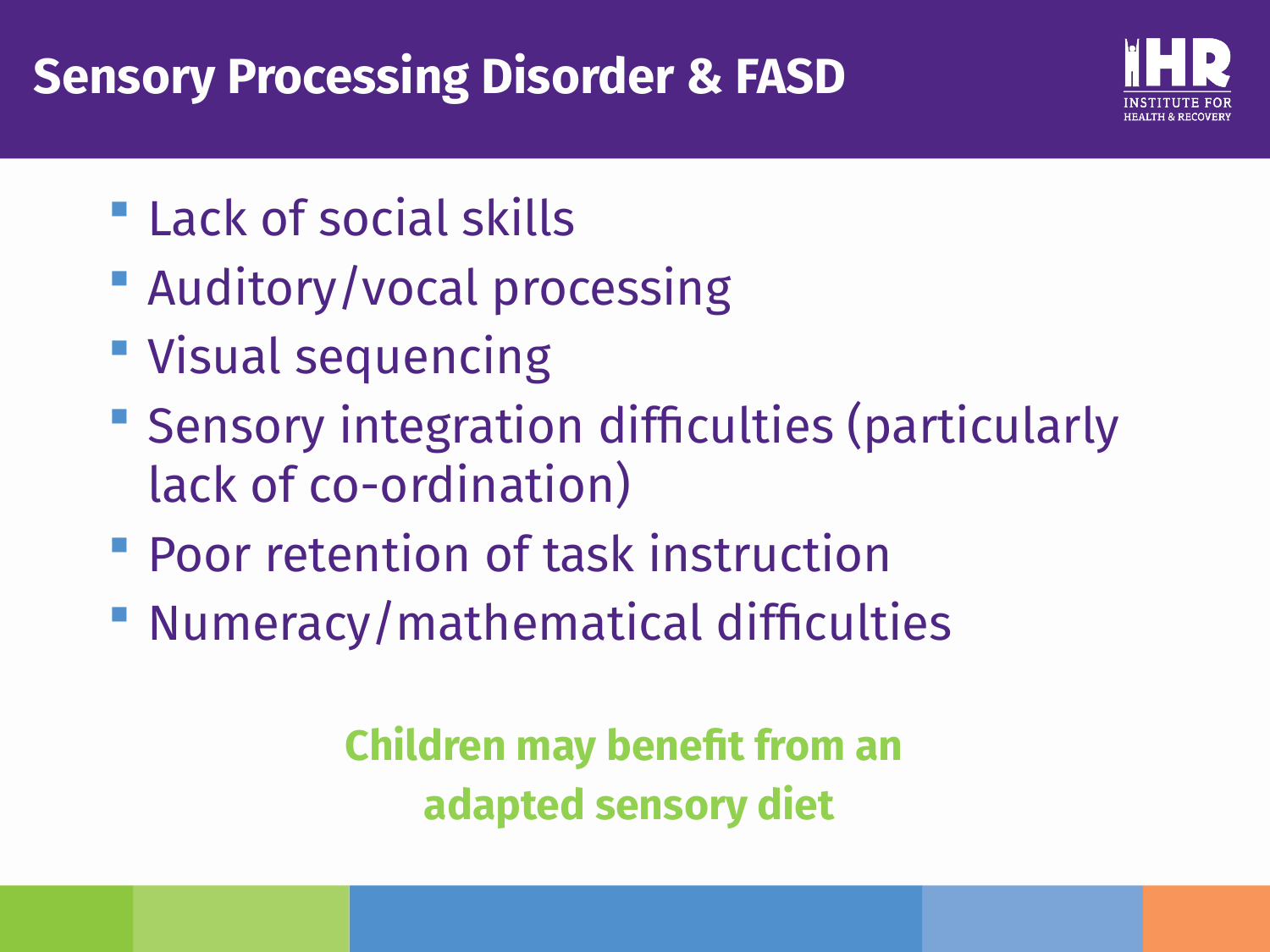

# Sensory Processing Disorder & FASD
Lack of social skills
Auditory/vocal processing
Visual sequencing
Sensory integration difficulties (particularly lack of co-ordination)
Poor retention of task instruction
Numeracy/mathematical difficulties

Children may benefit from an
 adapted sensory diet